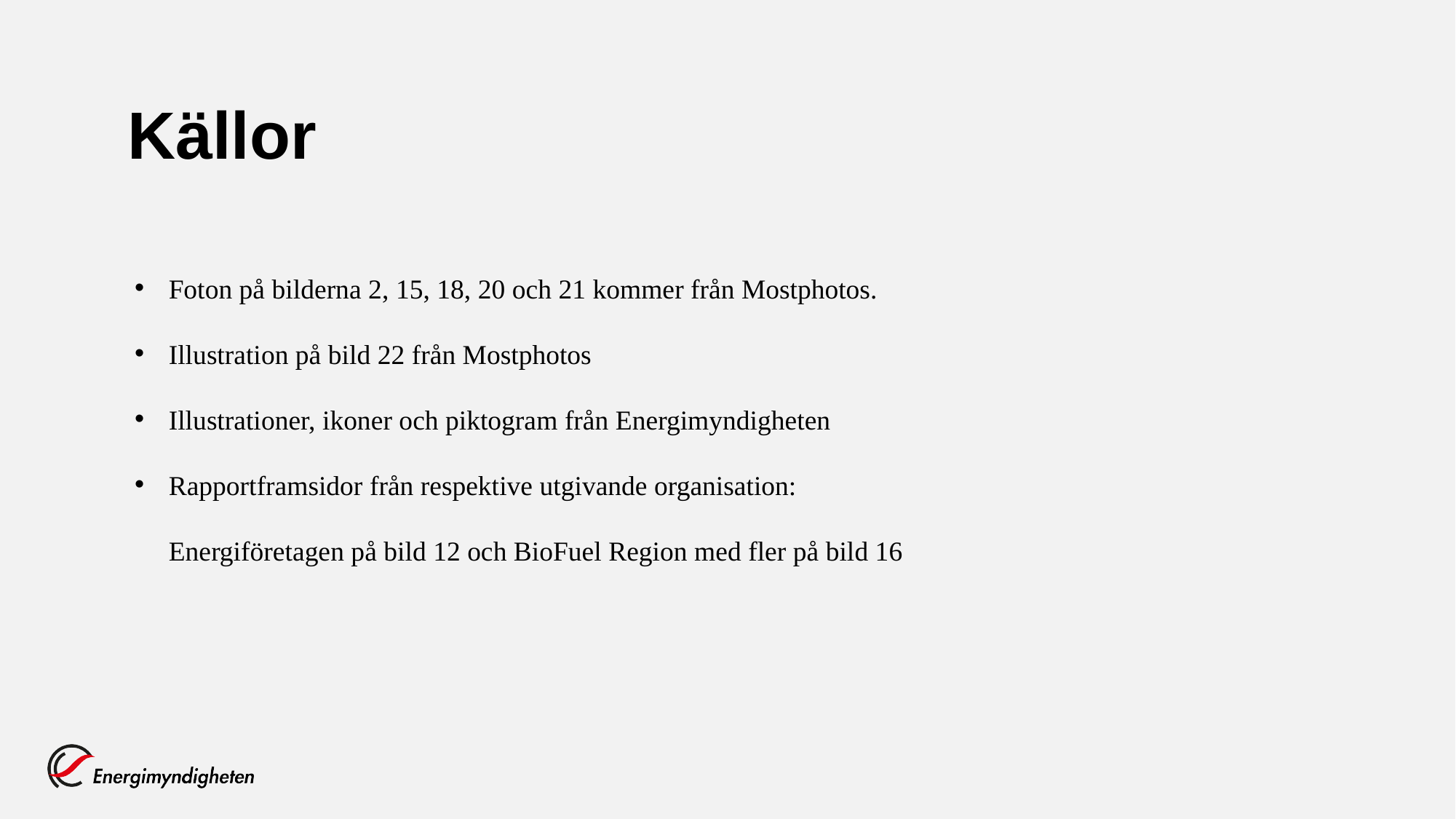

# Källor
Foton på bilderna 2, 15, 18, 20 och 21 kommer från Mostphotos.
Illustration på bild 22 från Mostphotos
Illustrationer, ikoner och piktogram från Energimyndigheten
Rapportframsidor från respektive utgivande organisation:
Energiföretagen på bild 12 och BioFuel Region med fler på bild 16